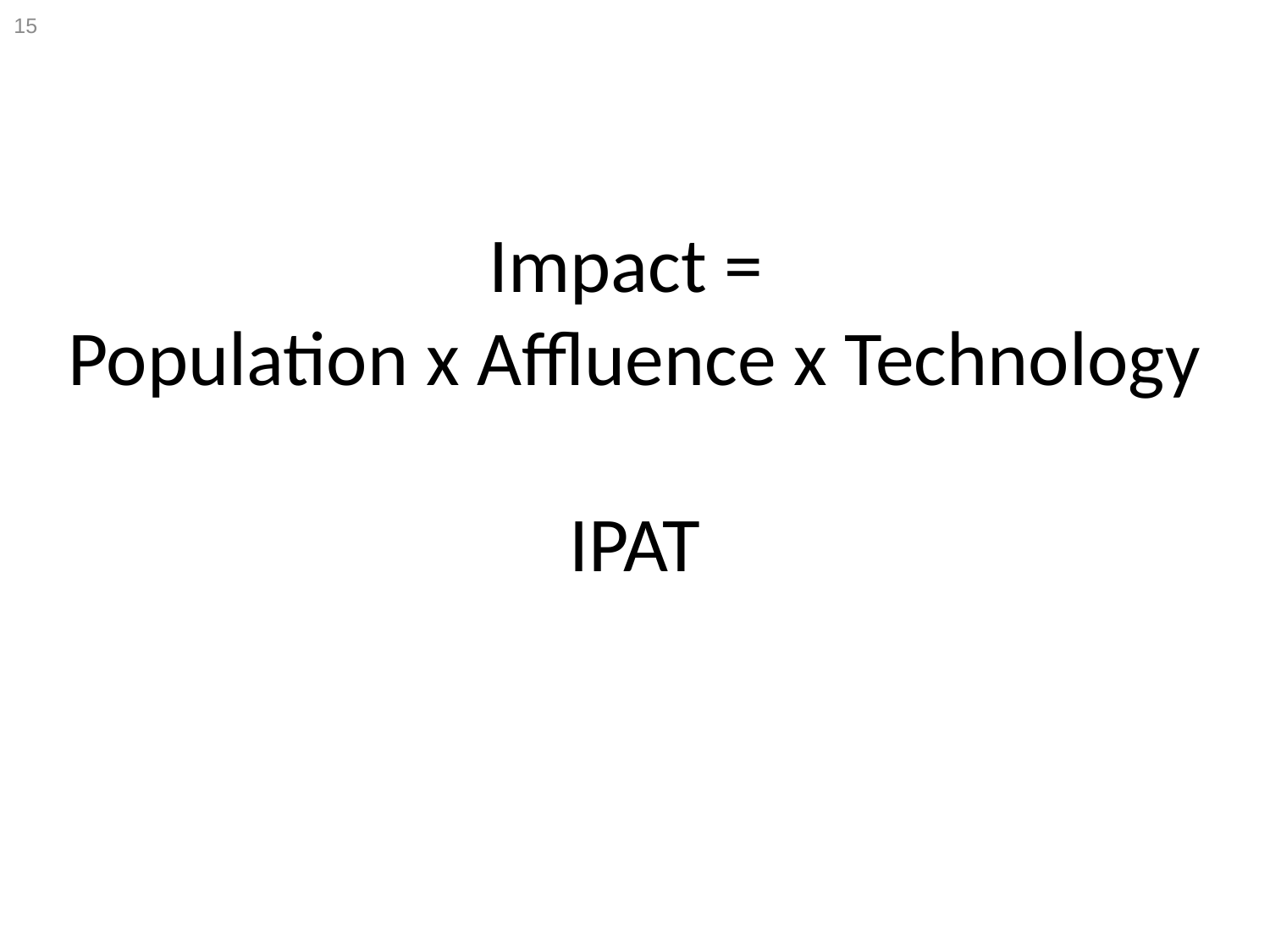

15
Impact =
Population x Affluence x Technology
IPAT